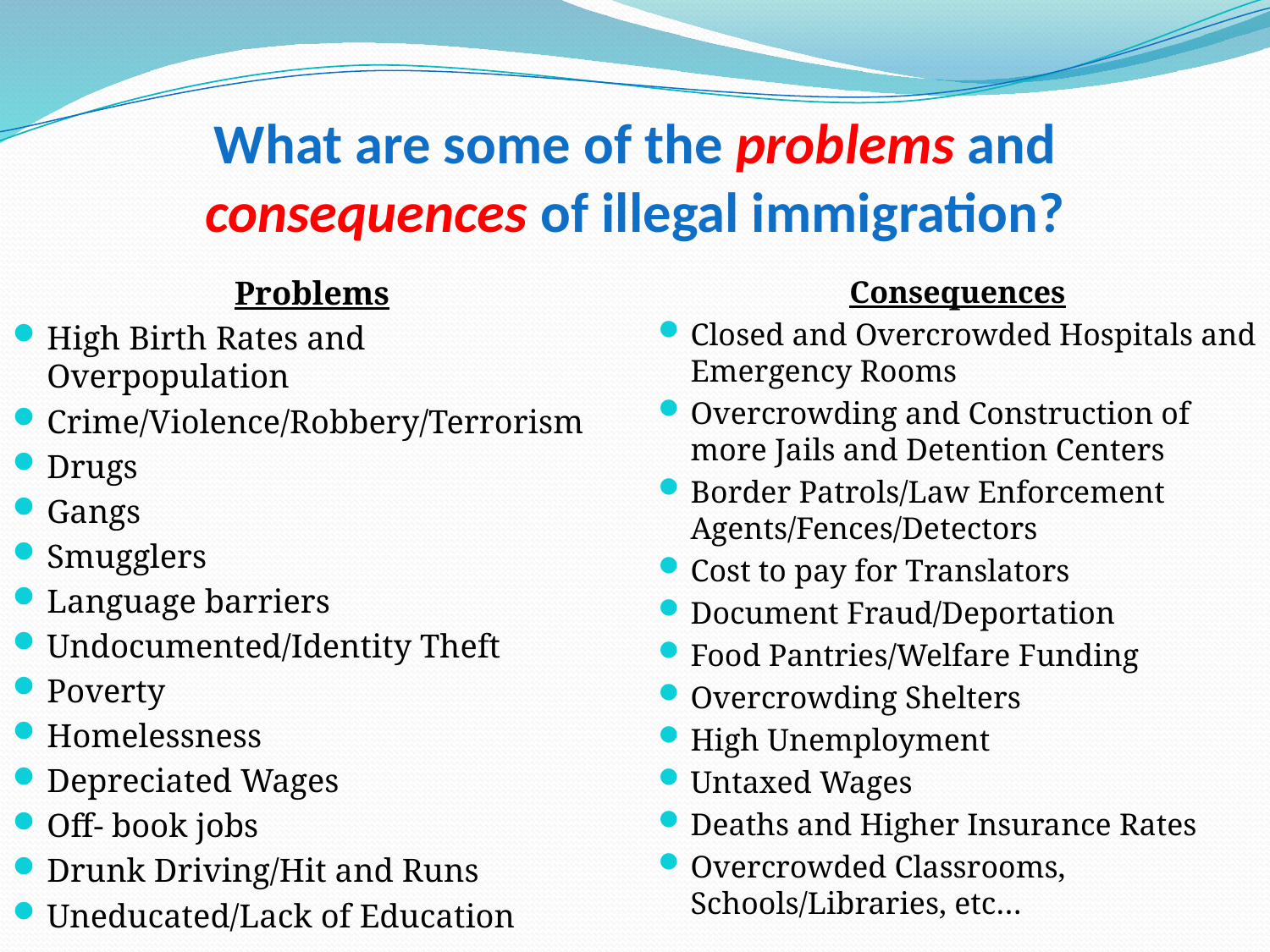

# What are some of the problems and consequences of illegal immigration?
Problems
High Birth Rates and Overpopulation
Crime/Violence/Robbery/Terrorism
Drugs
Gangs
Smugglers
Language barriers
Undocumented/Identity Theft
Poverty
Homelessness
Depreciated Wages
Off- book jobs
Drunk Driving/Hit and Runs
Uneducated/Lack of Education

Consequences
Closed and Overcrowded Hospitals and Emergency Rooms
Overcrowding and Construction of more Jails and Detention Centers
Border Patrols/Law Enforcement Agents/Fences/Detectors
Cost to pay for Translators
Document Fraud/Deportation
Food Pantries/Welfare Funding
Overcrowding Shelters
High Unemployment
Untaxed Wages
Deaths and Higher Insurance Rates
Overcrowded Classrooms, Schools/Libraries, etc…